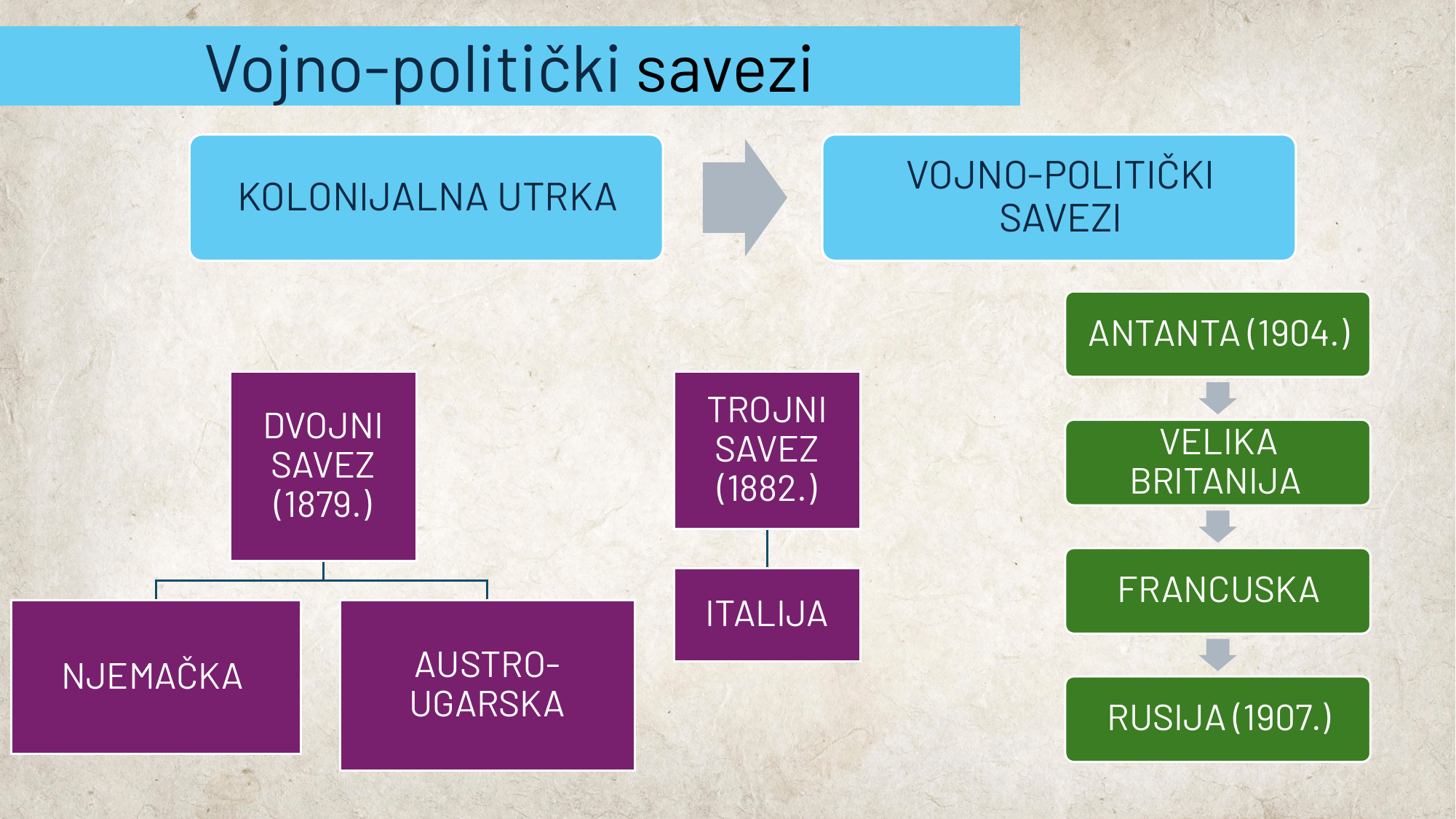

Vojno-politički savezi
KOLONIJALNA UTRKA

VOJNO-POLITIČKI SAVEZI
DVOJNI SAVEZ (1879.)
NJEMAČKA
AUSTRO-UGARSKA
TROJNI SAVEZ (1882.)
ITALIJA
ANTANTA (1904.)

VELIKA BRITANIJA

FRANCUSKA

RUSIJA (1907.)